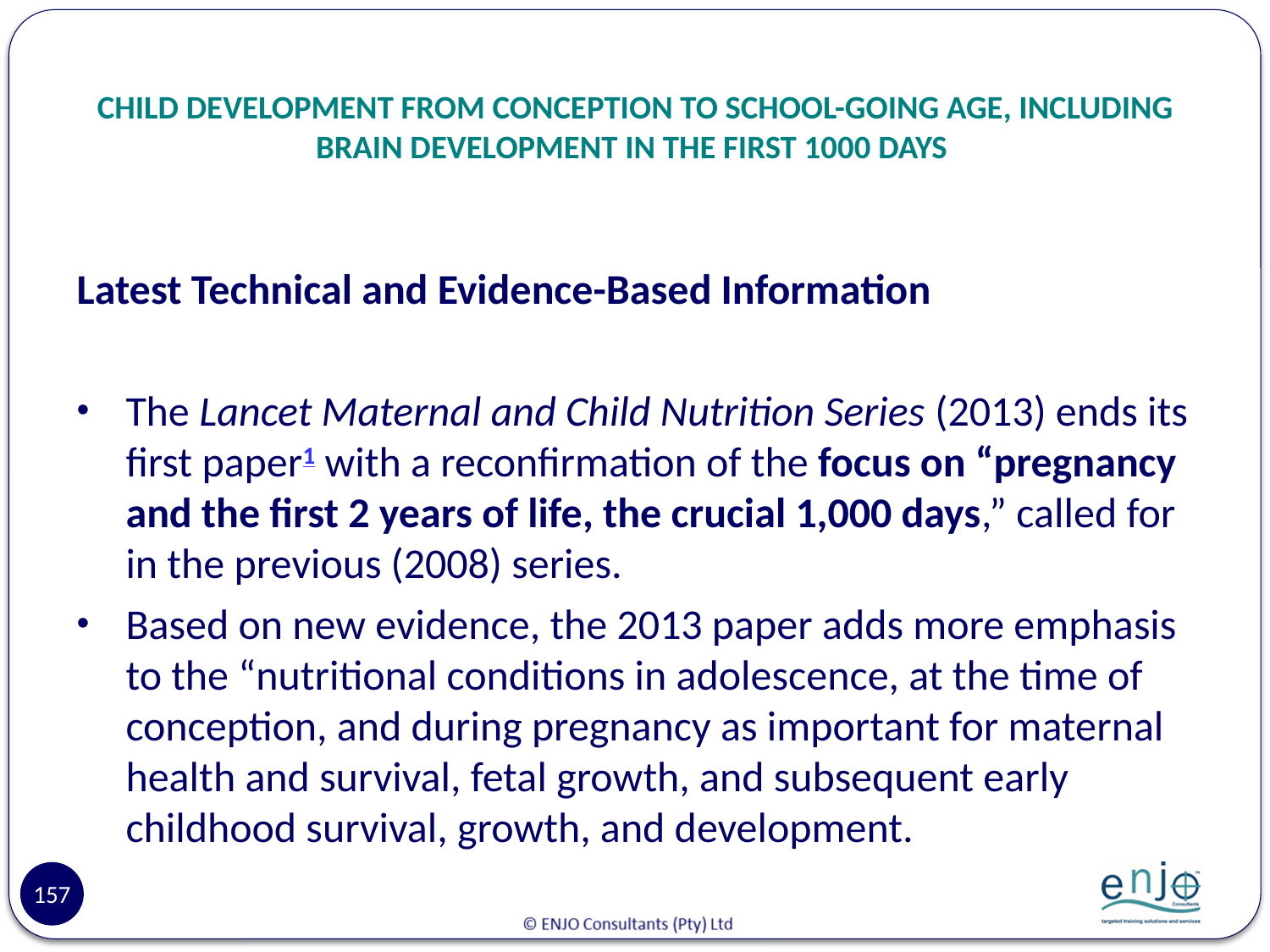

# CHILD DEVELOPMENT FROM CONCEPTION TO SCHOOL-GOING AGE, INCLUDING BRAIN DEVELOPMENT IN THE FIRST 1000 DAYS
Latest Technical and Evidence-Based Information

The Lancet Maternal and Child Nutrition Series (2013) ends its first paper1 with a reconfirmation of the focus on “pregnancy and the first 2 years of life, the crucial 1,000 days,” called for in the previous (2008) series.
Based on new evidence, the 2013 paper adds more emphasis to the “nutritional conditions in adolescence, at the time of conception, and during pregnancy as important for maternal health and survival, fetal growth, and subsequent early childhood survival, growth, and development.

157